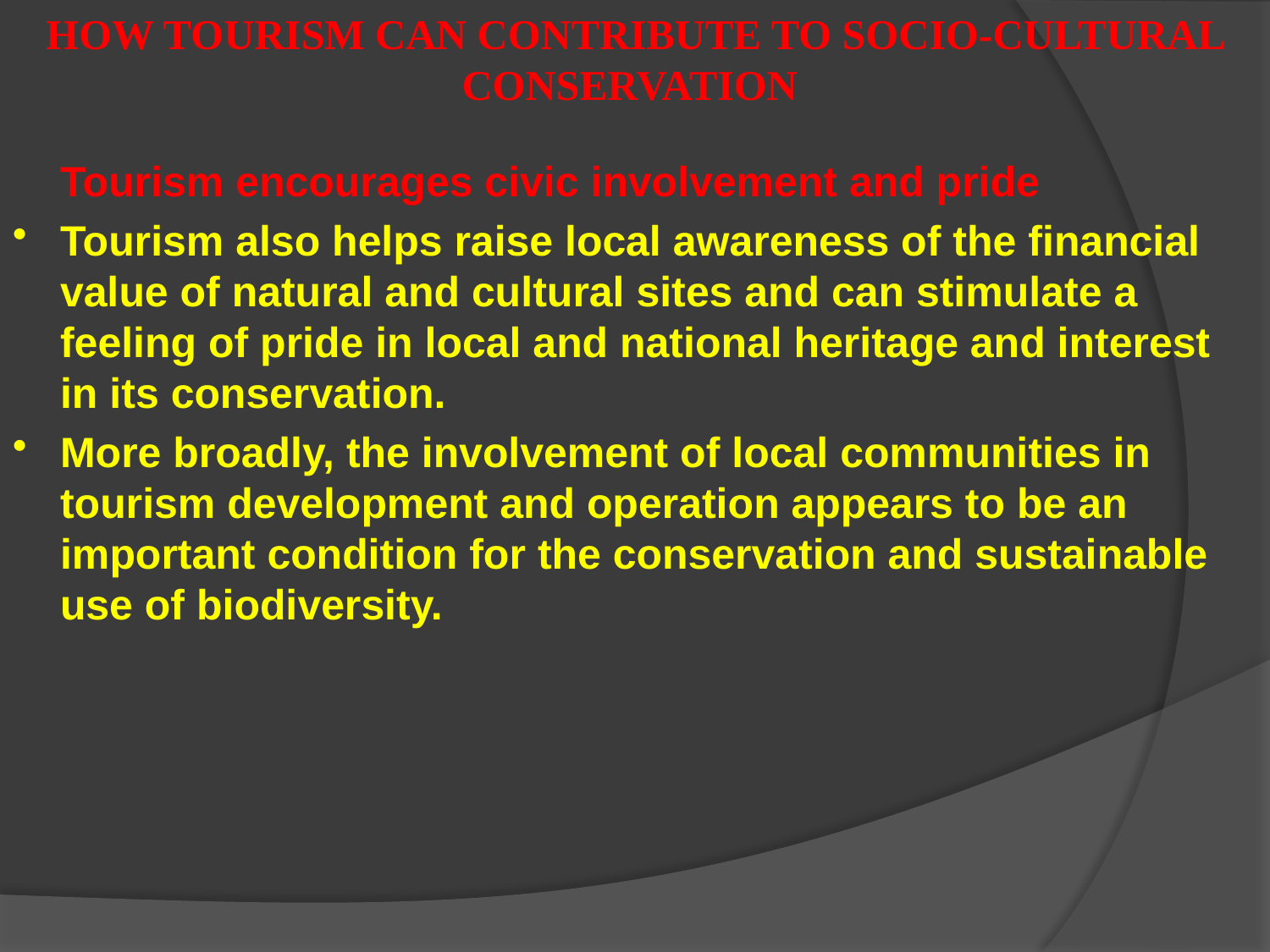

HOW TOURISM CAN CONTRIBUTE TO SOCIO-CULTURAL CONSERVATION
	Tourism encourages civic involvement and pride
Tourism also helps raise local awareness of the financial value of natural and cultural sites and can stimulate a feeling of pride in local and national heritage and interest in its conservation.
More broadly, the involvement of local communities in tourism development and operation appears to be an important condition for the conservation and sustainable use of biodiversity.